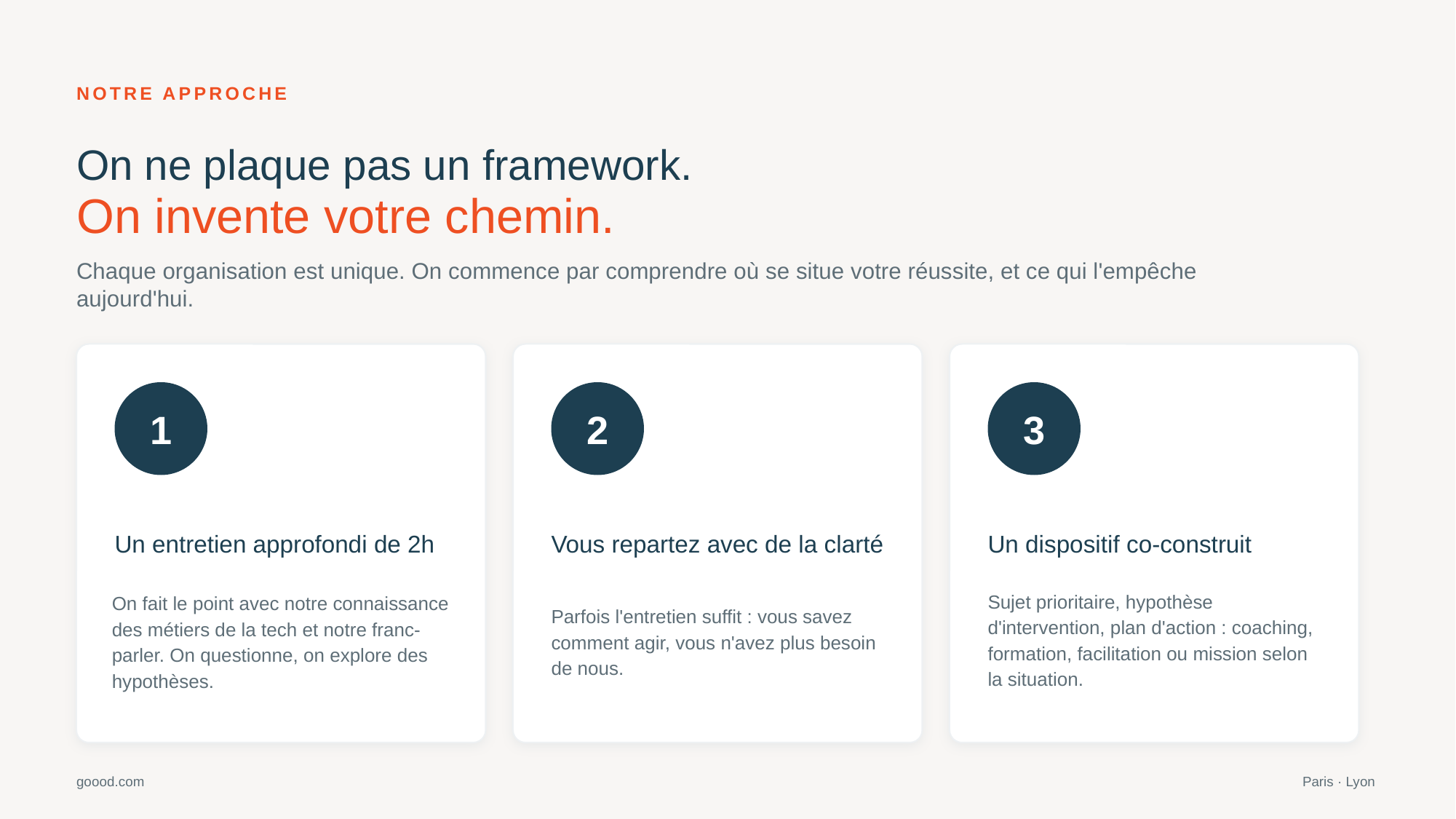

NOTRE APPROCHE
On ne plaque pas un framework.
On invente votre chemin.
Chaque organisation est unique. On commence par comprendre où se situe votre réussite, et ce qui l'empêche aujourd'hui.

1

2

3
Un entretien approfondi de 2h
Vous repartez avec de la clarté
Un dispositif co-construit
Sujet prioritaire, hypothèse d'intervention, plan d'action : coaching, formation, facilitation ou mission selon la situation.
On fait le point avec notre connaissance des métiers de la tech et notre franc-parler. On questionne, on explore des hypothèses.
Parfois l'entretien suffit : vous savez comment agir, vous n'avez plus besoin de nous.
goood.com
Paris · Lyon